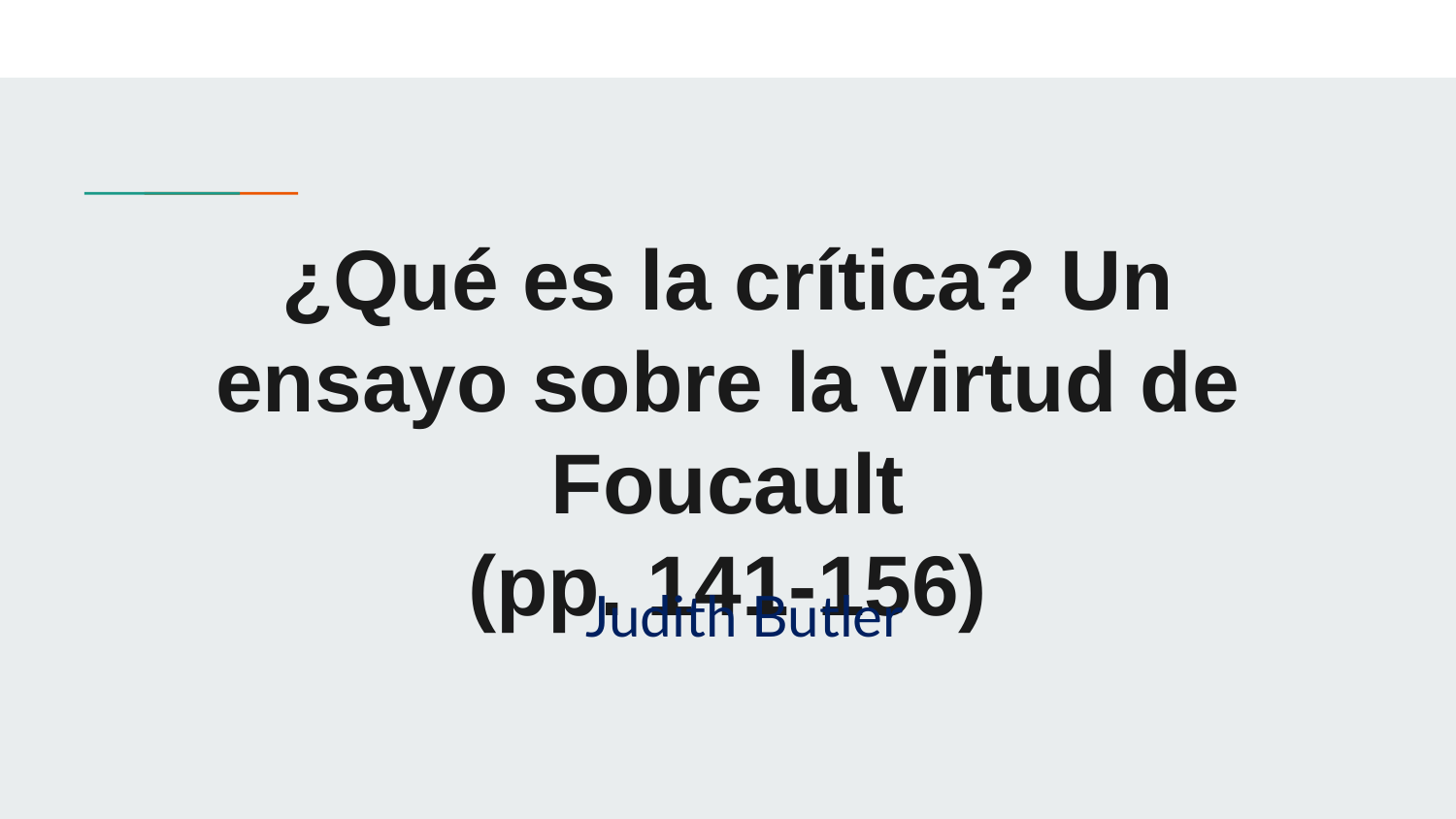

# ¿Qué es la crítica? Un ensayo sobre la virtud de Foucault (pp. 141-156)
Judith Butler